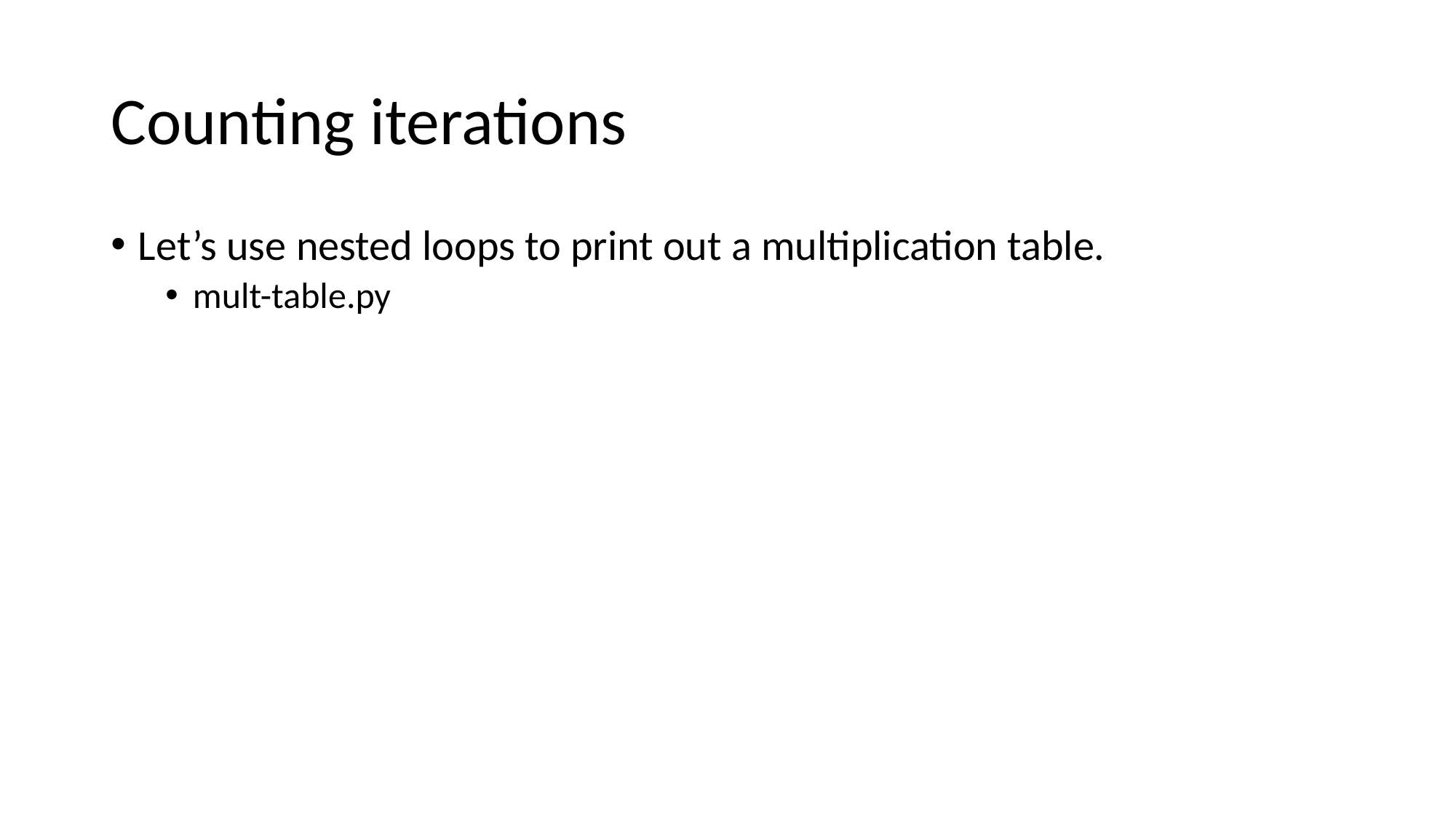

# Counting iterations
Let’s use nested loops to print out a multiplication table.
mult-table.py